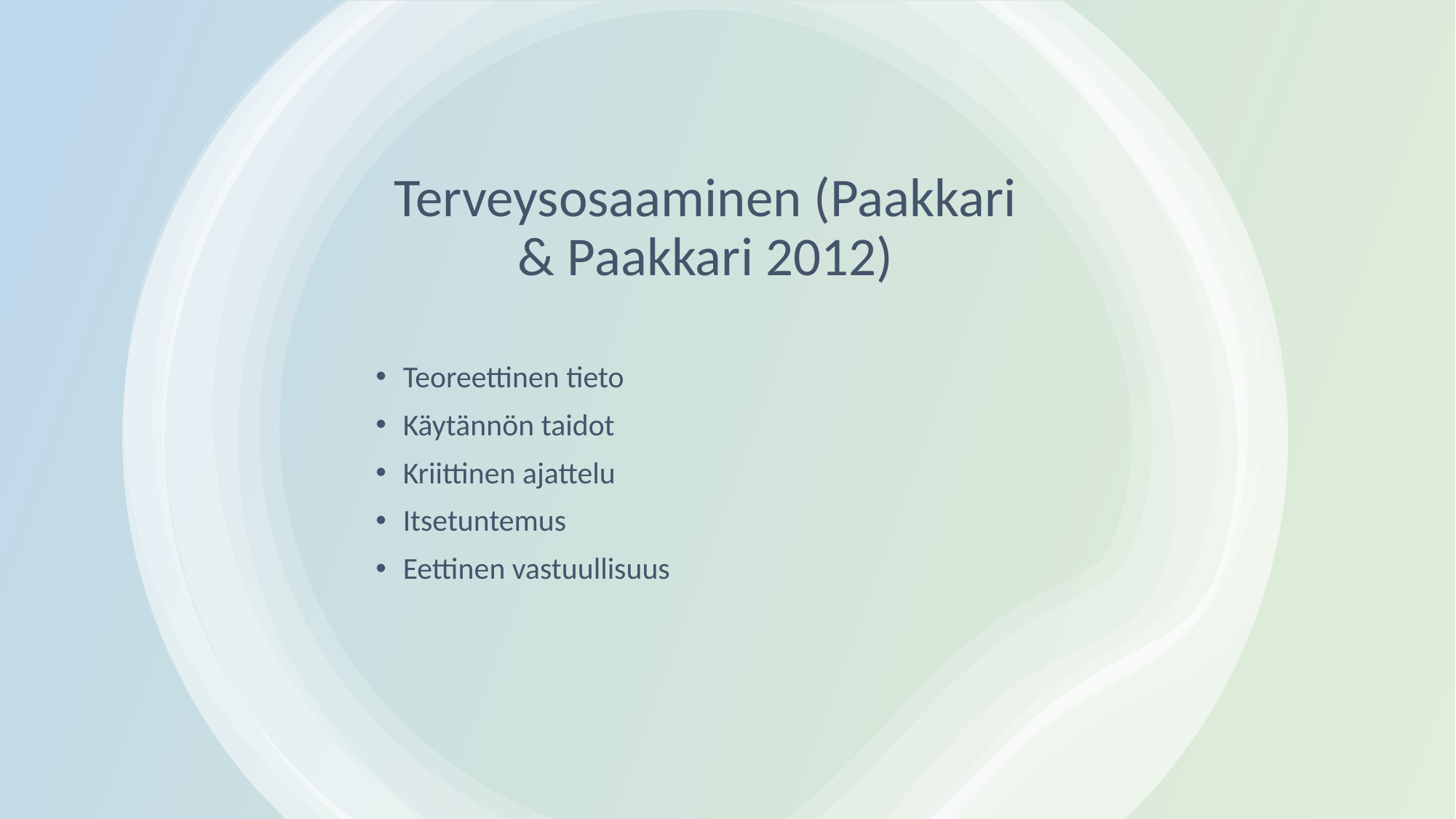

# Terveysosaaminen (Paakkari & Paakkari 2012)
Teoreettinen tieto
Käytännön taidot
Kriittinen ajattelu
Itsetuntemus
Eettinen vastuullisuus